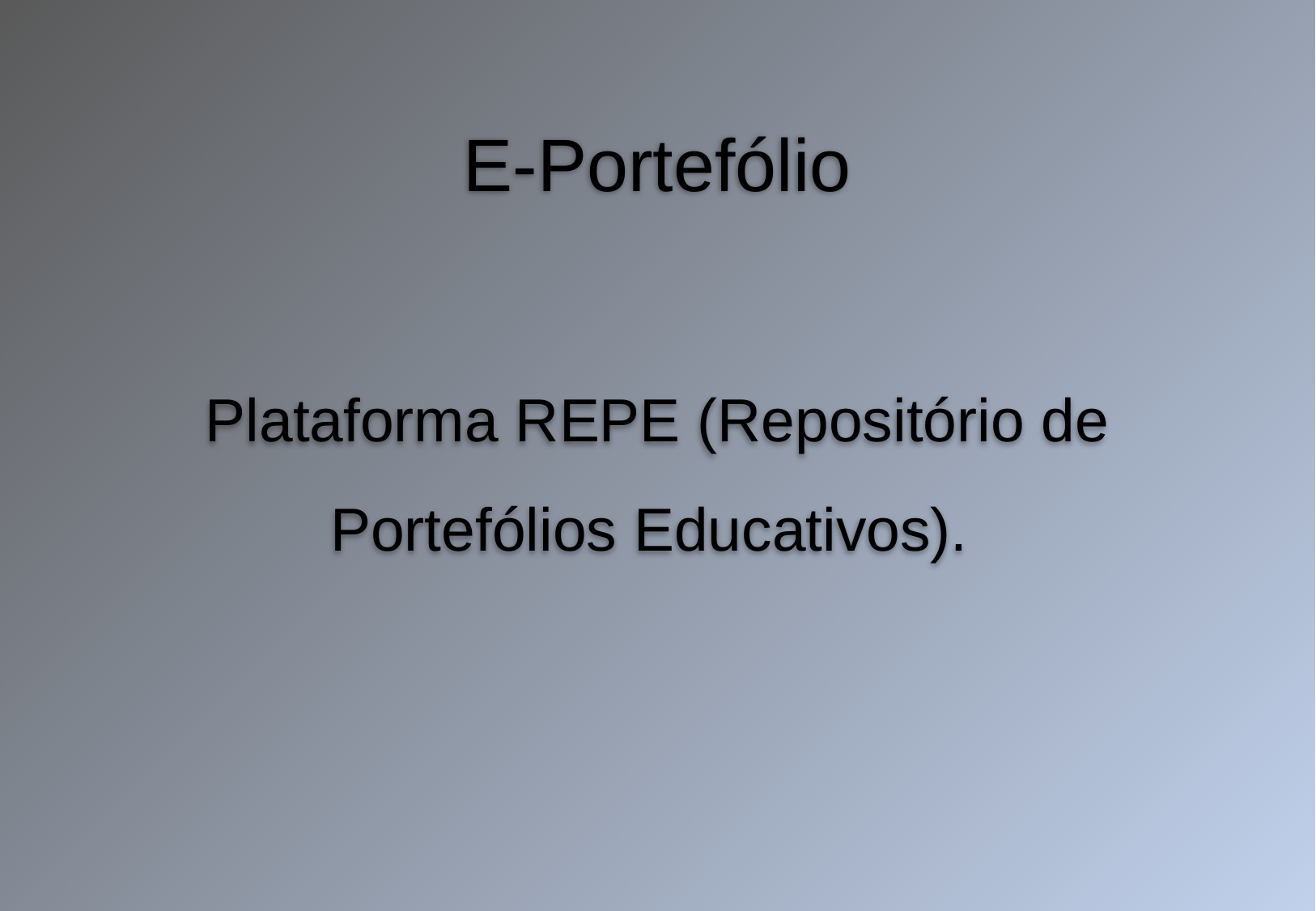

E-Portefólio
Plataforma REPE (Repositório de Portefólios Educativos).